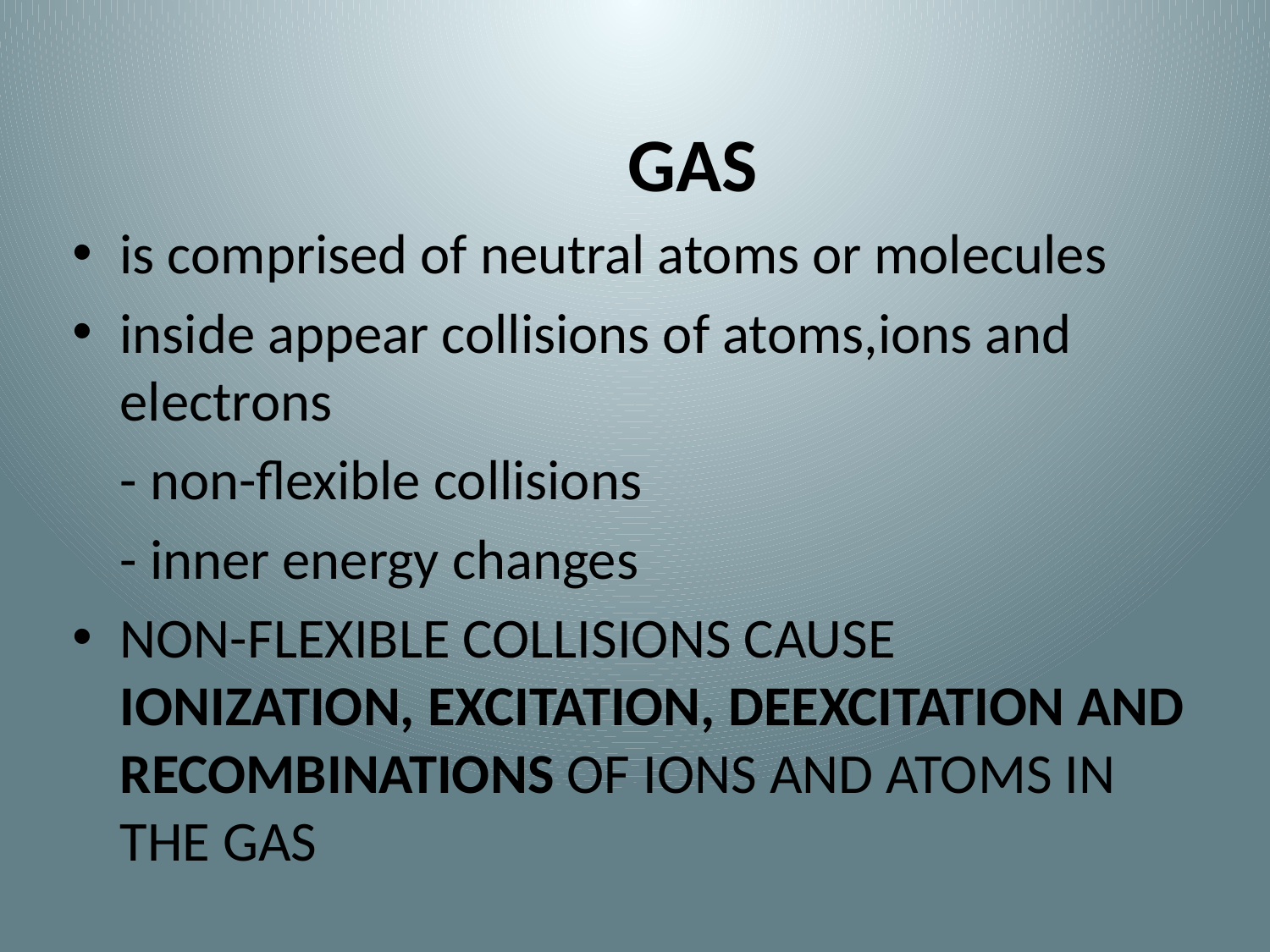

GAS
is comprised of neutral atoms or molecules
inside appear collisions of atoms,ions and electrons
	- non-flexible collisions
	- inner energy changes
NON-FLEXIBLE COLLISIONS CAUSE IONIZATION, EXCITATION, DEEXCITATION AND RECOMBINATIONS OF IONS AND ATOMS IN THE GAS